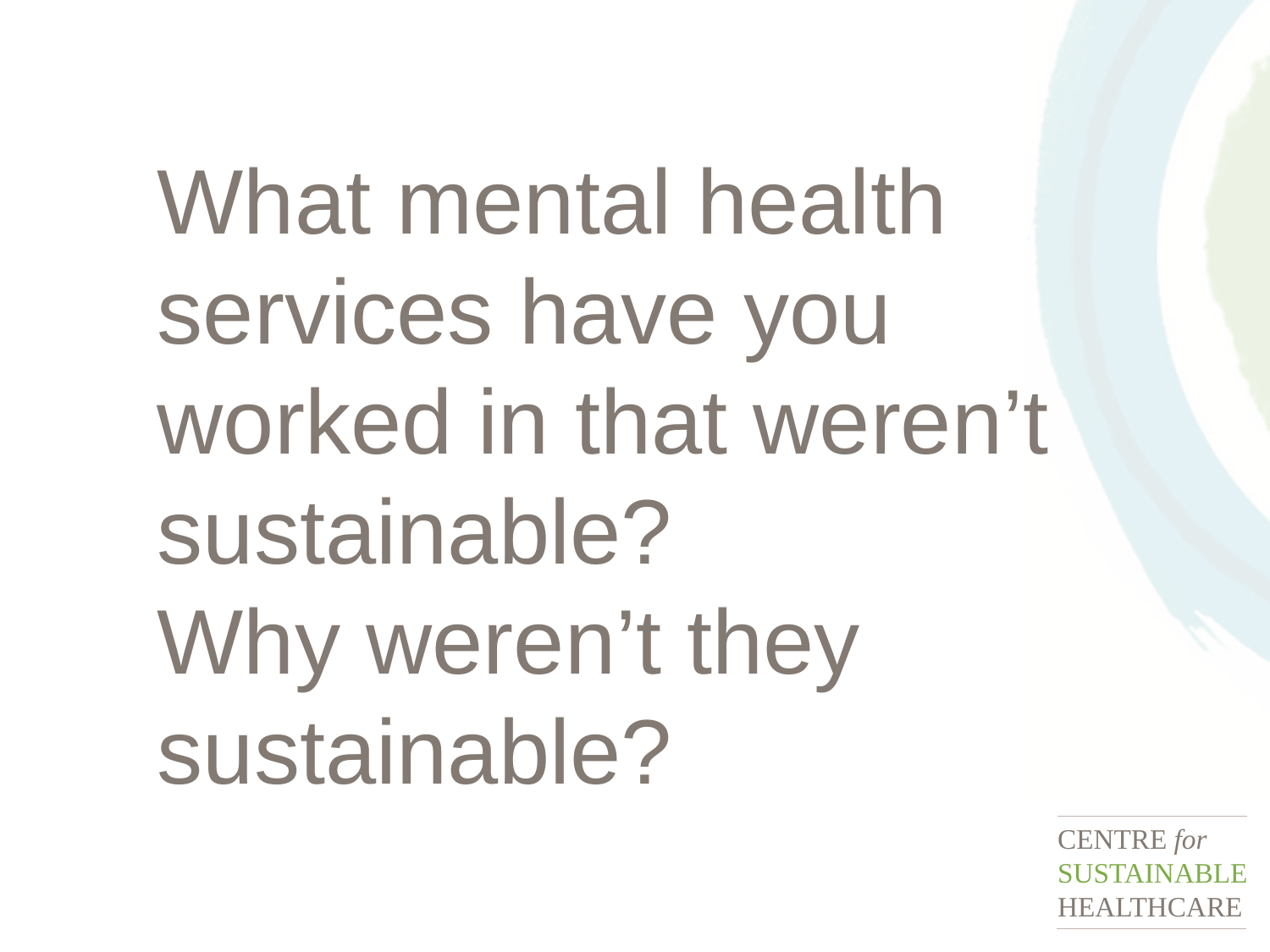

What mental health services have you worked in that weren’t sustainable?
Why weren’t they sustainable?